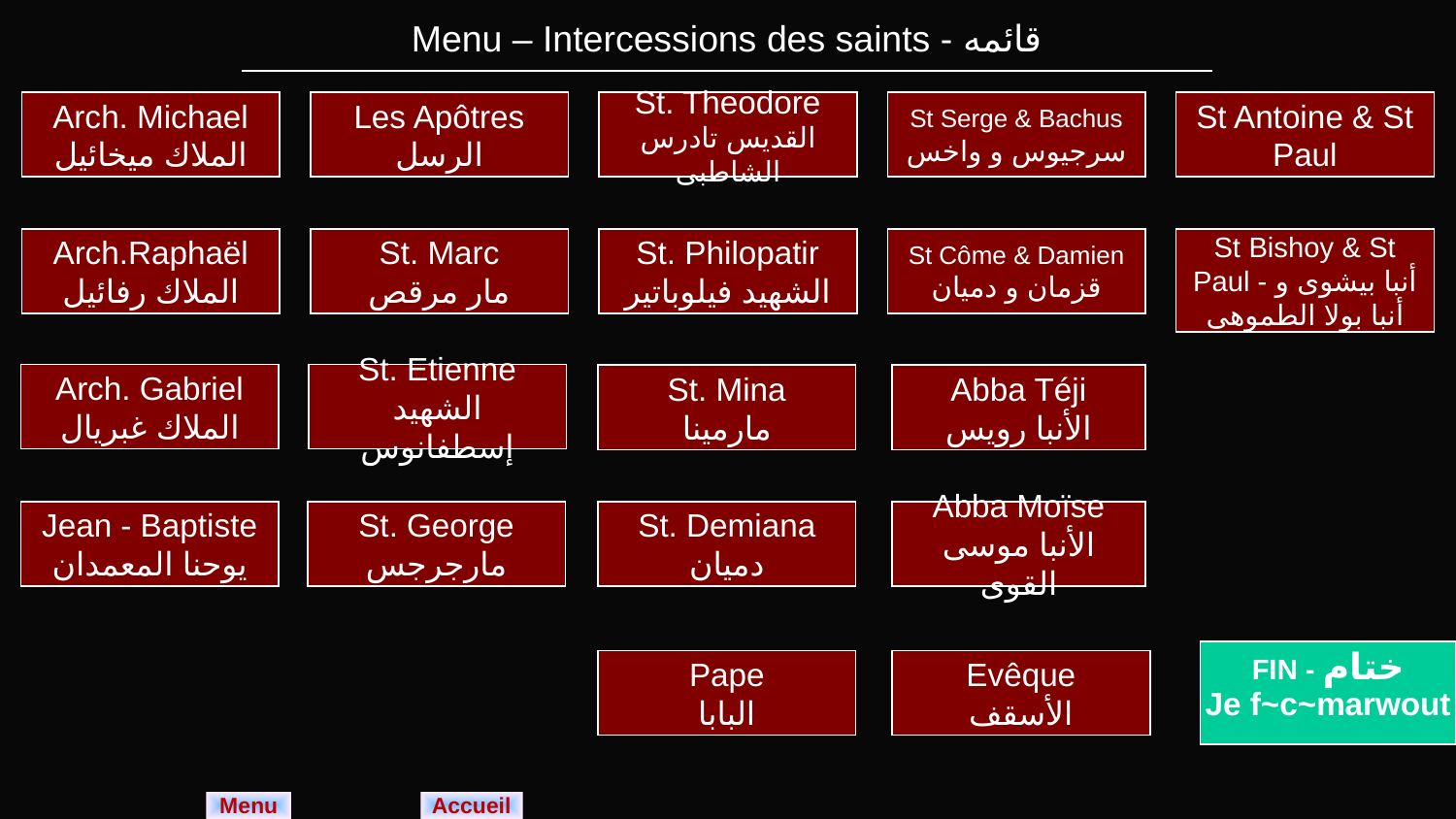

| Menu – Intercessions des saints - قائمه |
| --- |
Les Apôtres
الرسل
St. Theodore
القديس تادرس الشاطبى
St Antoine & St Paul
Arch. Michael
الملاك ميخائيل
St Serge & Bachus
سرجيوس و واخس
Arch.Raphaël
الملاك رفائيل
St. Marc
مار مرقص
St. Philopatir
الشهيد فيلوباتير
St Côme & Damien
قزمان و دميان
St Bishoy & St Paul - أنبا بيشوى و أنبا بولا الطموهى
Arch. Gabriel
الملاك غبريال
St. Etienne
الشهيد إسطفانوس
St. Mina
مارمينا
Abba Téji
الأنبا رويس
Jean - Baptiste
يوحنا المعمدان
St. George
مارجرجس
St. Demiana
دميان
Abba Moïse
الأنبا موسى القوى
FIN - ختام
Je f~c~marwout
Pape
البابا
Evêque
الأسقف
Menu